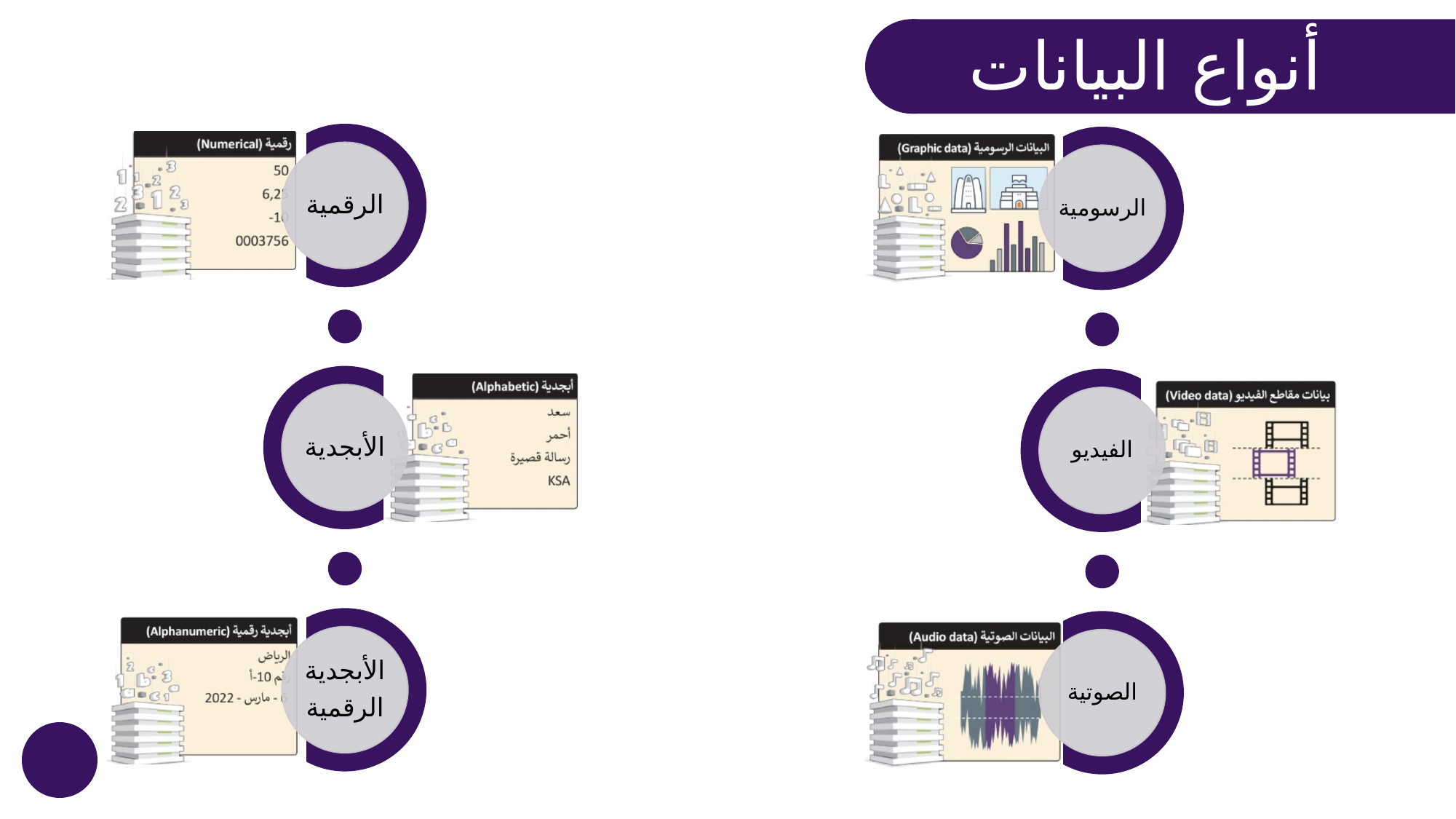

أنواع البيانات

الرقمية
الأبجدية
الأبجدية
الرقمية
الرسومية
الفيديو
الصوتية